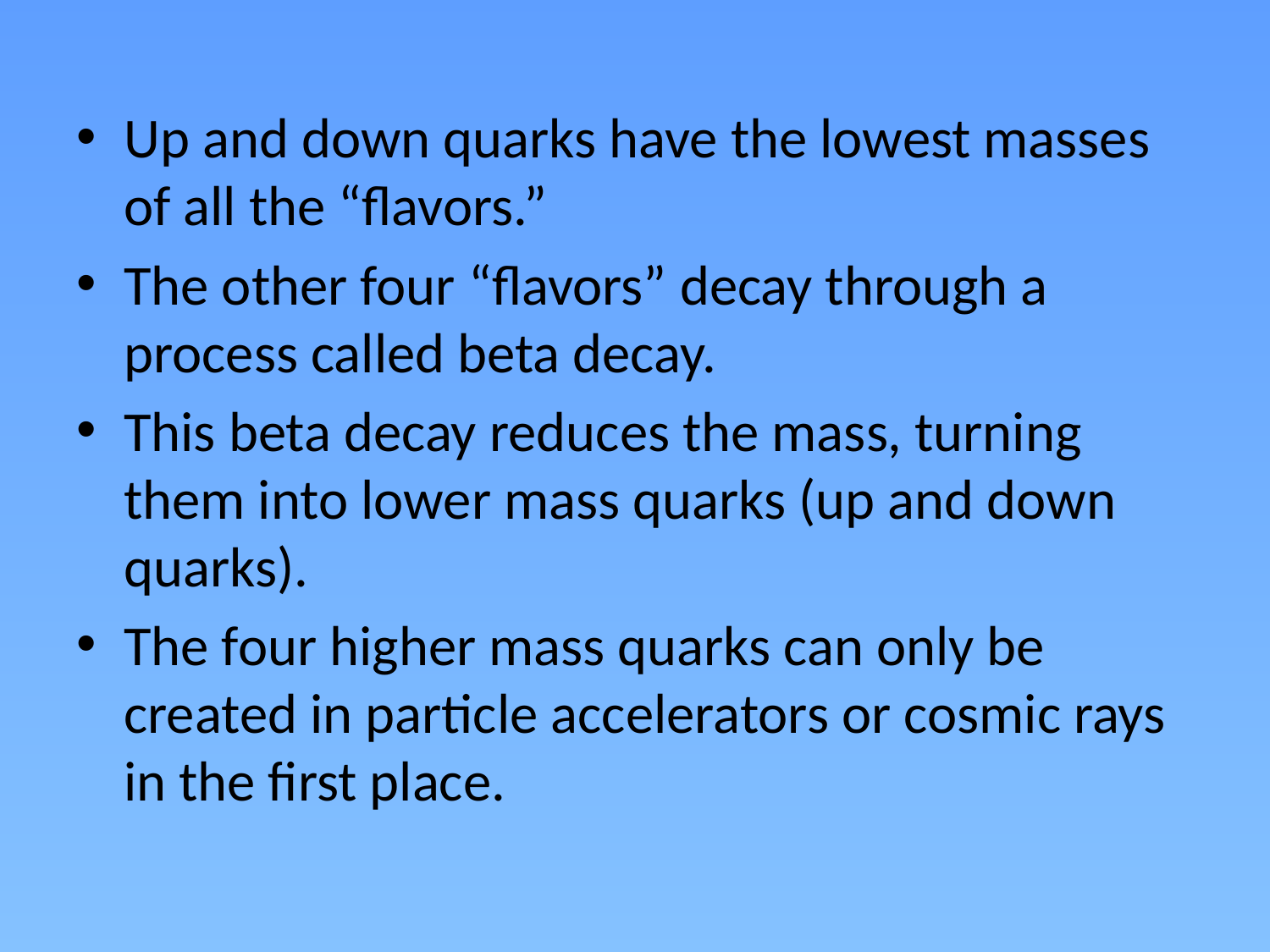

Up and down quarks have the lowest masses of all the “flavors.”
The other four “flavors” decay through a process called beta decay.
This beta decay reduces the mass, turning them into lower mass quarks (up and down quarks).
The four higher mass quarks can only be created in particle accelerators or cosmic rays in the first place.